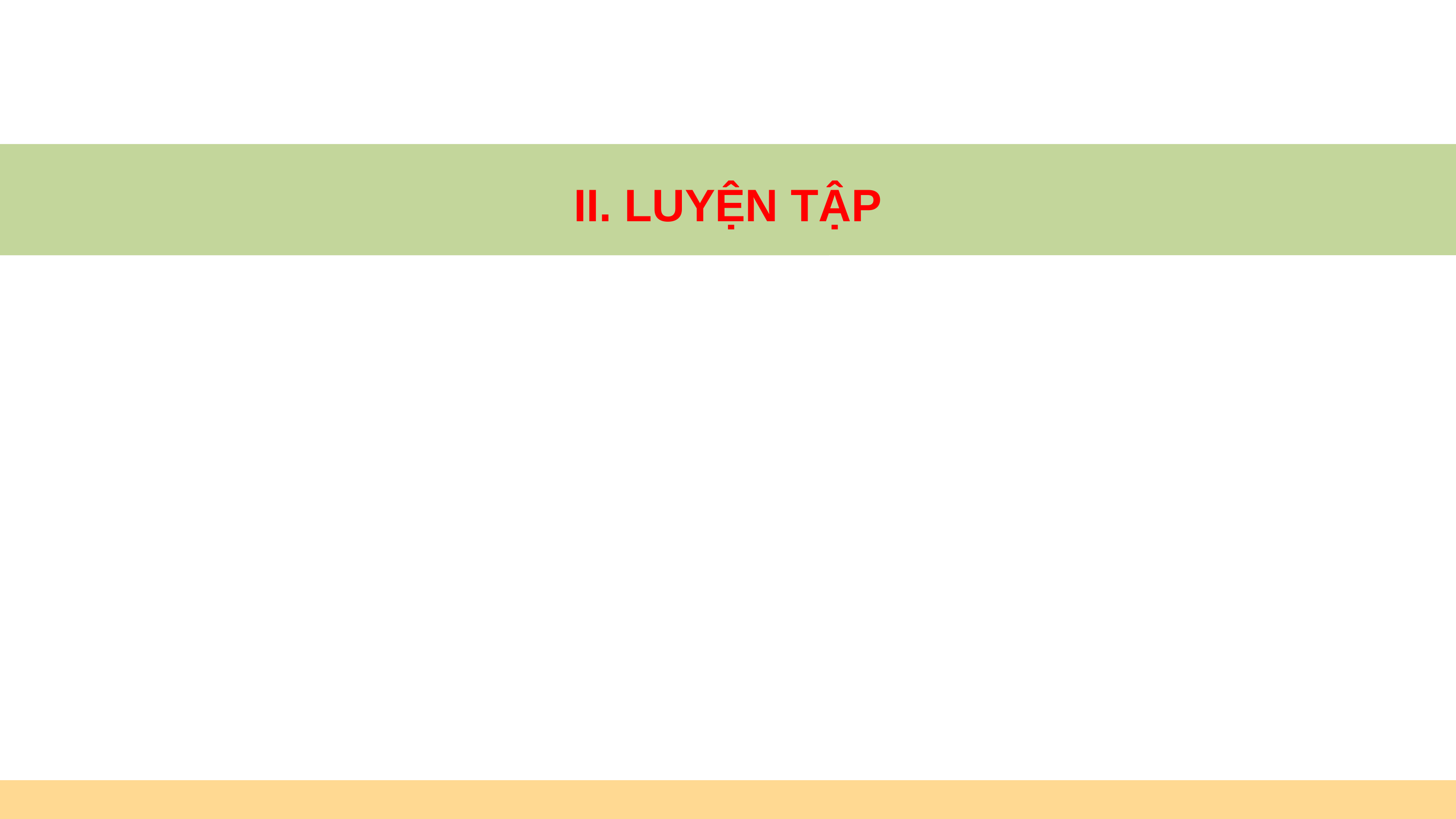

II. LUYỆN TẬP
Trong tam giác ABC (Hình 97), đoạn thẳng AM nói đỉnh A với trung điểm M của cạnh BC được gọi là đường trung tuyến (xuất phát từ đỉnh A hoặc tương ứng với cạnh BC).